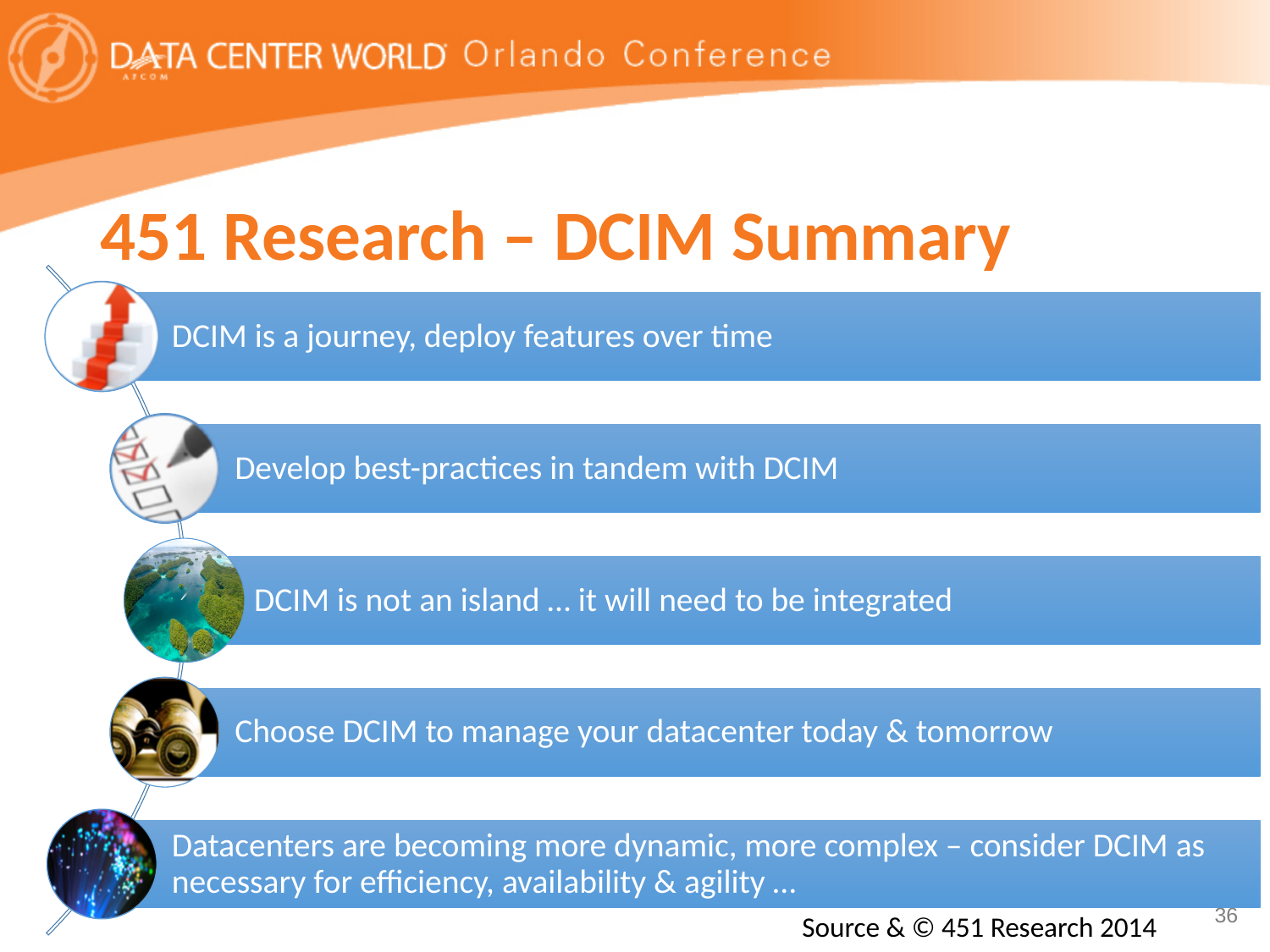

# 451 Research – DCIM Summary
DCIM is a journey, deploy features over time
Develop best-practices in tandem with DCIM
DCIM is not an island … it will need to be integrated
Choose DCIM to manage your datacenter today & tomorrow
Datacenters are becoming more dynamic, more complex – consider DCIM as necessary for efficiency, availability & agility …
Source & © 451 Research 2014